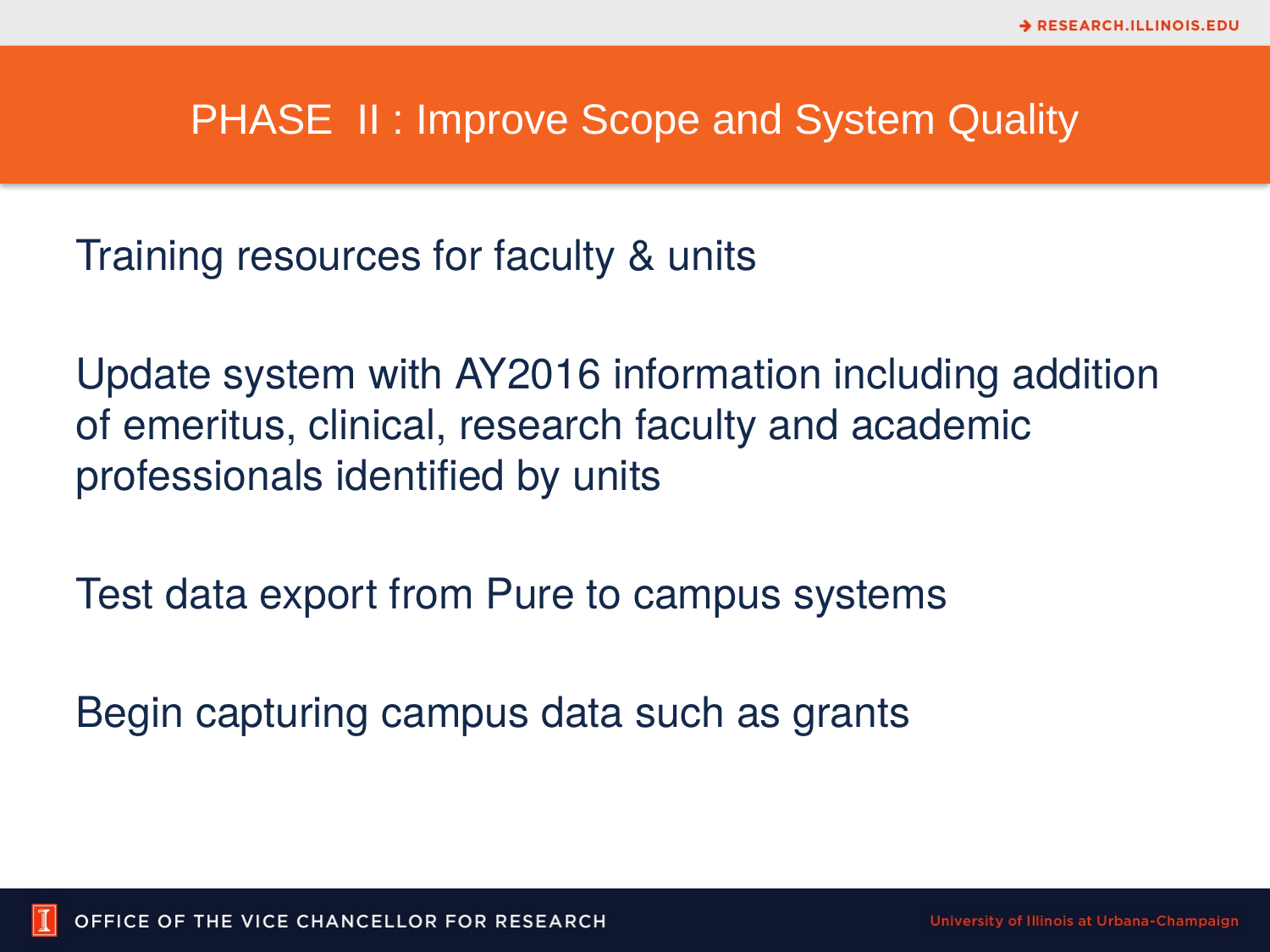

PHASE  II : Improve Scope and System Quality
Training resources for faculty & units

Update system with AY2016 information including addition of emeritus, clinical, research faculty and academic professionals identified by units

Test data export from Pure to campus systems

Begin capturing campus data such as grants